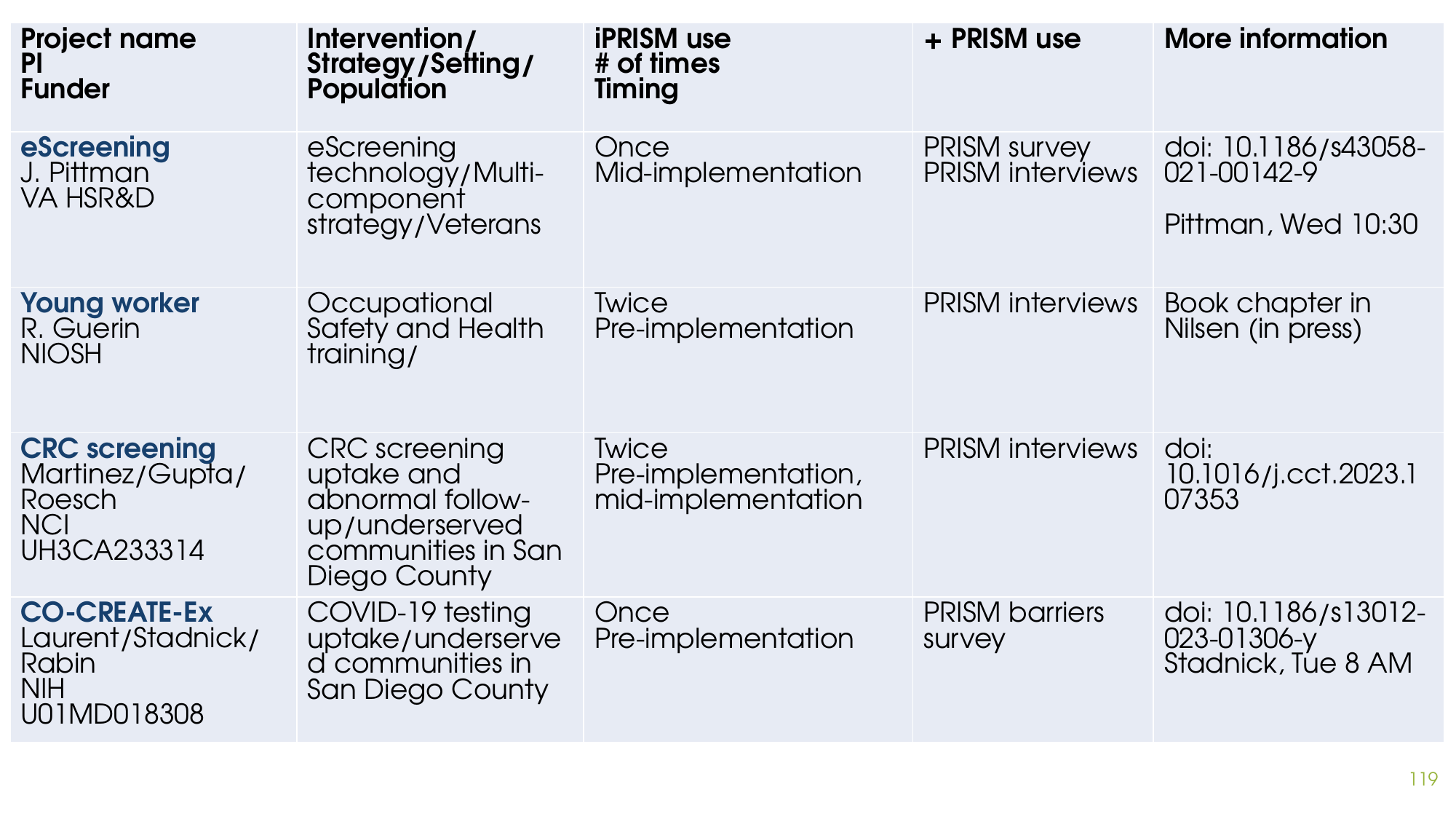

| Project name PI Funder | Intervention/ Strategy/Setting/ Population | iPRISM use # of times Timing | + PRISM use | More information |
| --- | --- | --- | --- | --- |
| eScreening J. Pittman VA HSR&D | eScreening technology/Multi-component strategy/Veterans | Once Mid-implementation | PRISM survey PRISM interviews | doi: 10.1186/s43058-021-00142-9 Pittman, Wed 10:30 |
| Young worker R. Guerin NIOSH | Occupational Safety and Health training/ | Twice Pre-implementation | PRISM interviews | Book chapter in Nilsen (in press) |
| CRC screening Martinez/Gupta/ Roesch NCI UH3CA233314 | CRC screening uptake and abnormal follow-up/underserved communities in San Diego County | Twice Pre-implementation, mid-implementation | PRISM interviews | doi: 10.1016/j.cct.2023.107353 |
| CO-CREATE-Ex Laurent/Stadnick/ Rabin NIH U01MD018308 | COVID-19 testing uptake/underserved communities in San Diego County | Once Pre-implementation | PRISM barriers survey | doi: 10.1186/s13012-023-01306-y Stadnick, Tue 8 AM |